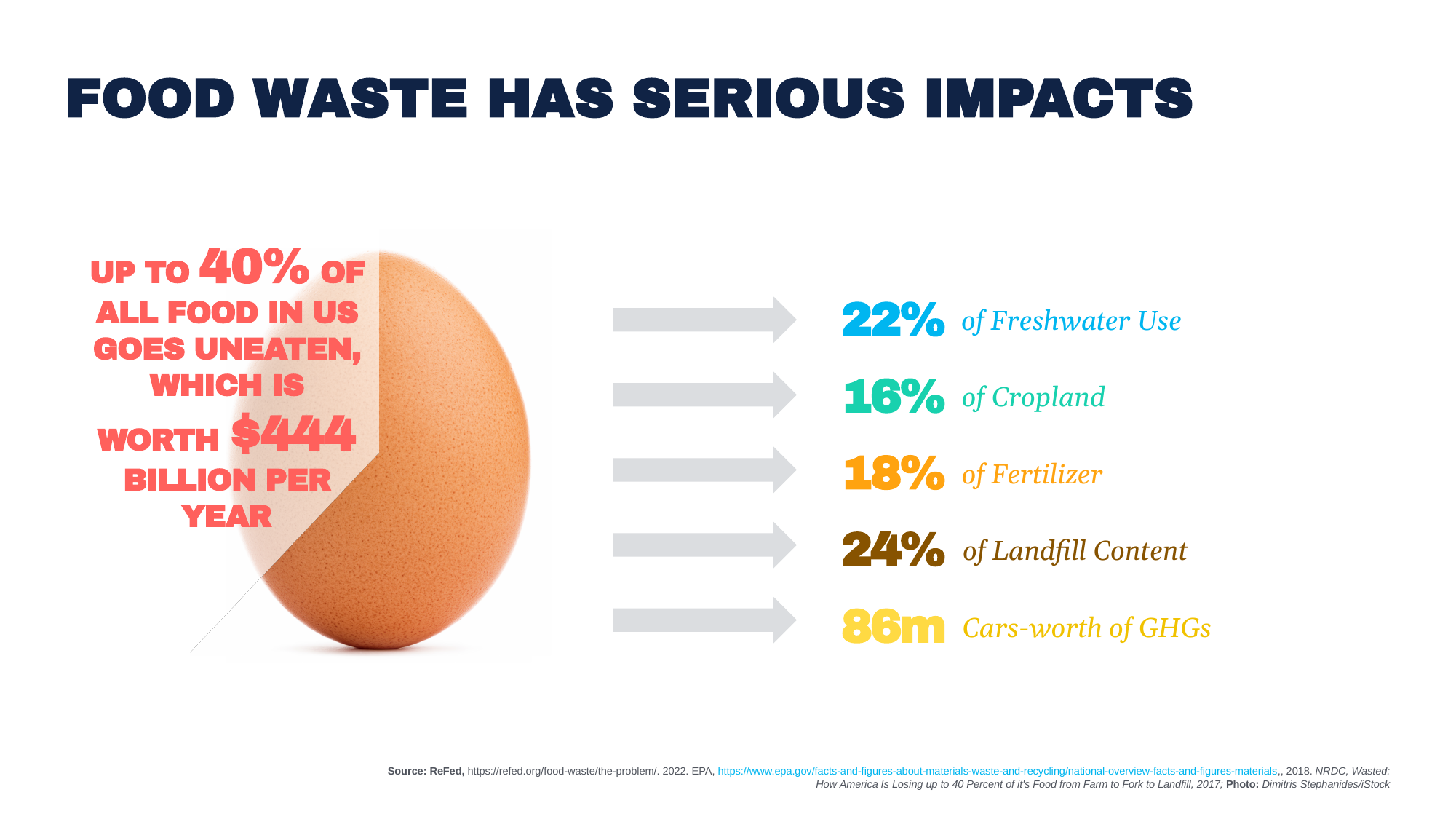

# FOOD WASTE HAS SERIOUS IMPACTS
UP TO 40% OF ALL FOOD IN US GOES UNEATEN, WHICH IS WORTH $444 BILLION PER YEAR

22%
of Freshwater Use

16%
of Cropland

18%
of Fertilizer

24%
of Landfill Content

86m
Cars-worth of GHGs

Source: ReFed, https://refed.org/food-waste/the-problem/. 2022. EPA, https://www.epa.gov/facts-and-figures-about-materials-waste-and-recycling/national-overview-facts-and-figures-materials,, 2018. NRDC, Wasted: How America Is Losing up to 40 Percent of it's Food from Farm to Fork to Landfill, 2017; Photo: Dimitris Stephanides/iStock